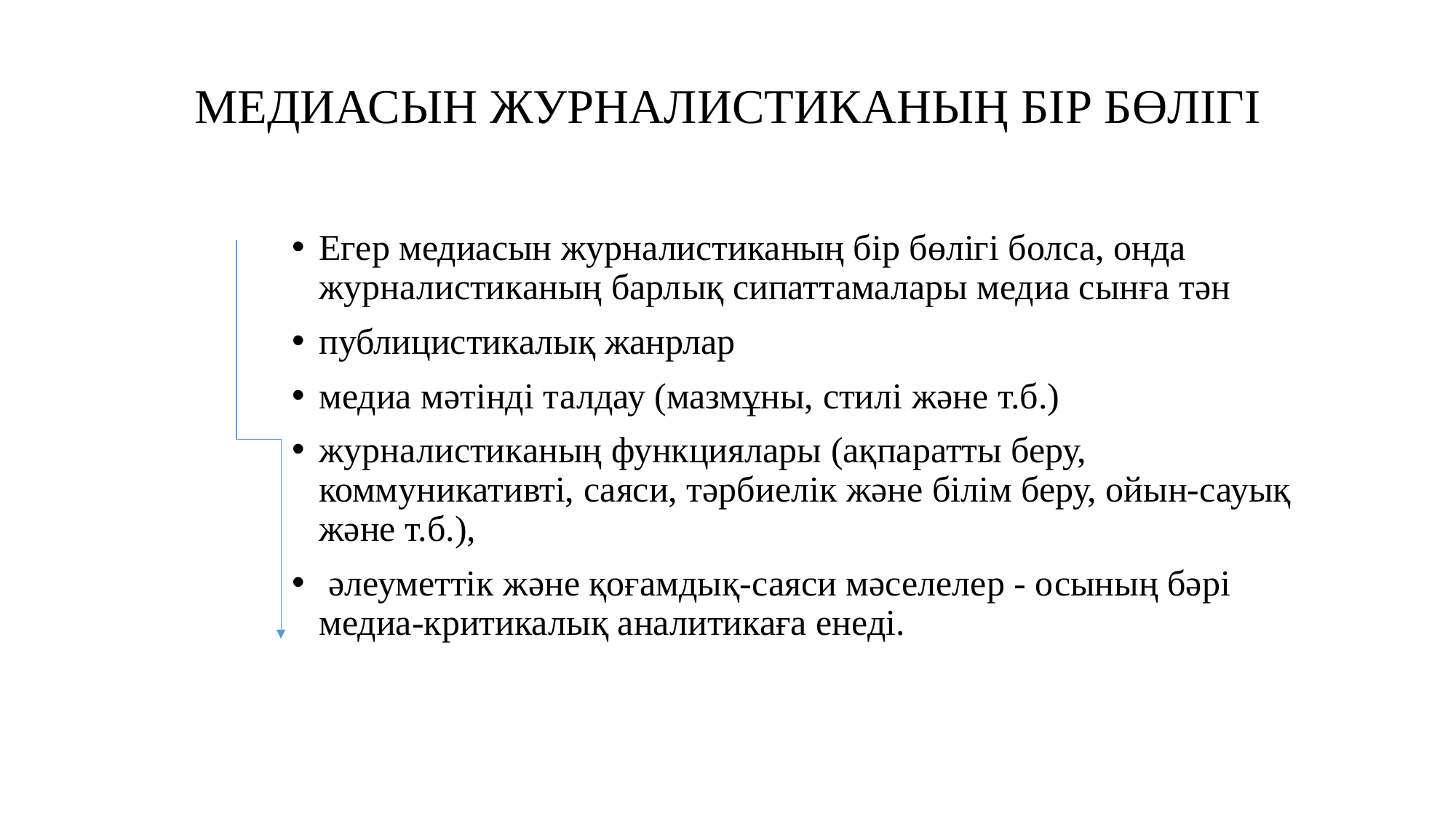

# МЕДИАСЫН ЖУРНАЛИСТИКАНЫҢ БІР БӨЛІГІ
Егер медиасын журналистиканың бір бөлігі болса, онда журналистиканың барлық сипаттамалары медиа сынға тән
публицистикалық жанрлар
медиа мәтінді талдау (мазмұны, стилі және т.б.)
журналистиканың функциялары (ақпаратты беру, коммуникативті, саяси, тәрбиелік және білім беру, ойын-сауық және т.б.),
 әлеуметтік және қоғамдық-саяси мәселелер - осының бәрі медиа-критикалық аналитикаға енеді.